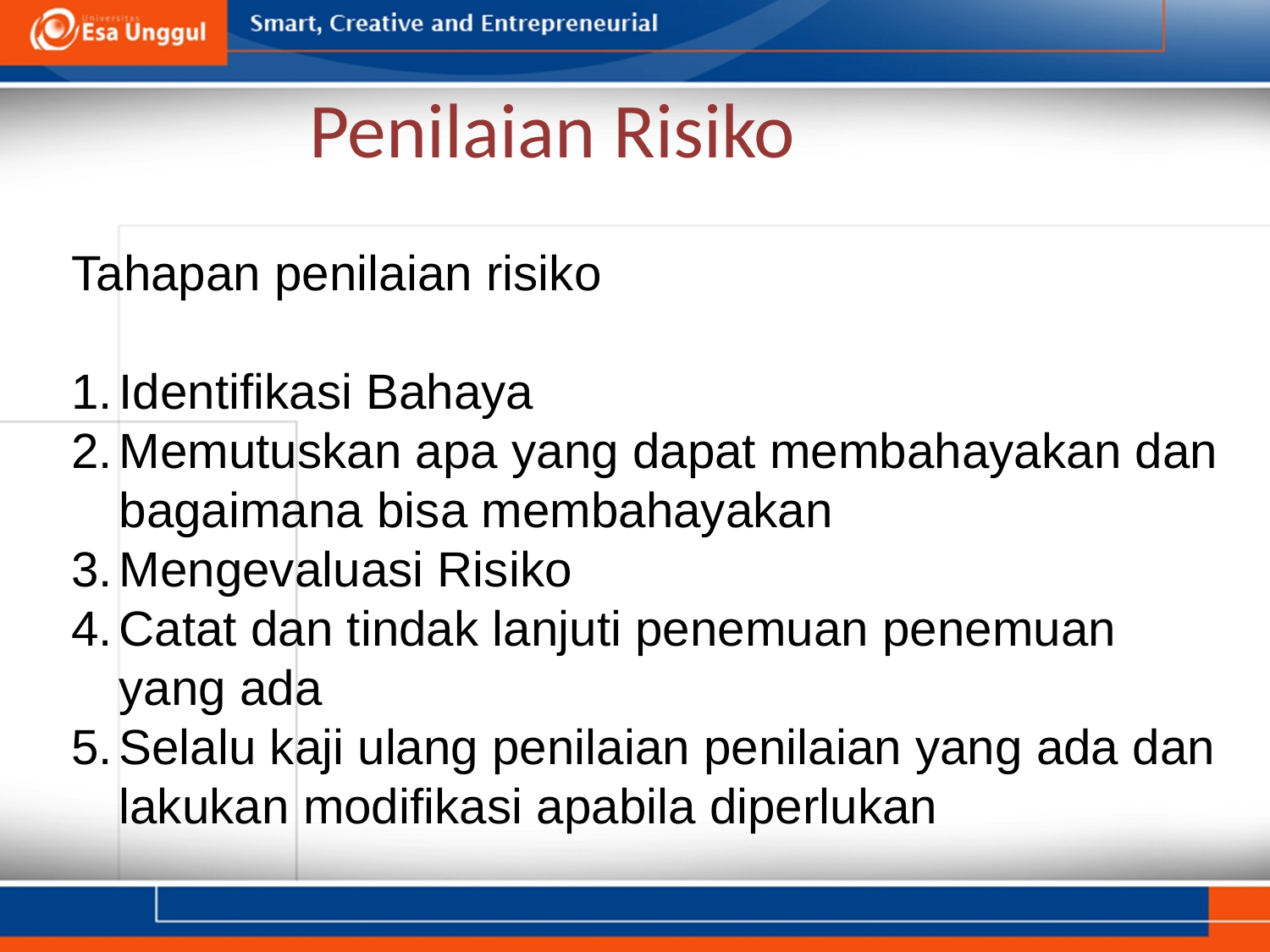

# Penilaian Risiko
Tahapan penilaian risiko

Identifikasi Bahaya
Memutuskan apa yang dapat membahayakan dan bagaimana bisa membahayakan
Mengevaluasi Risiko
Catat dan tindak lanjuti penemuan penemuan yang ada
Selalu kaji ulang penilaian penilaian yang ada dan lakukan modifikasi apabila diperlukan